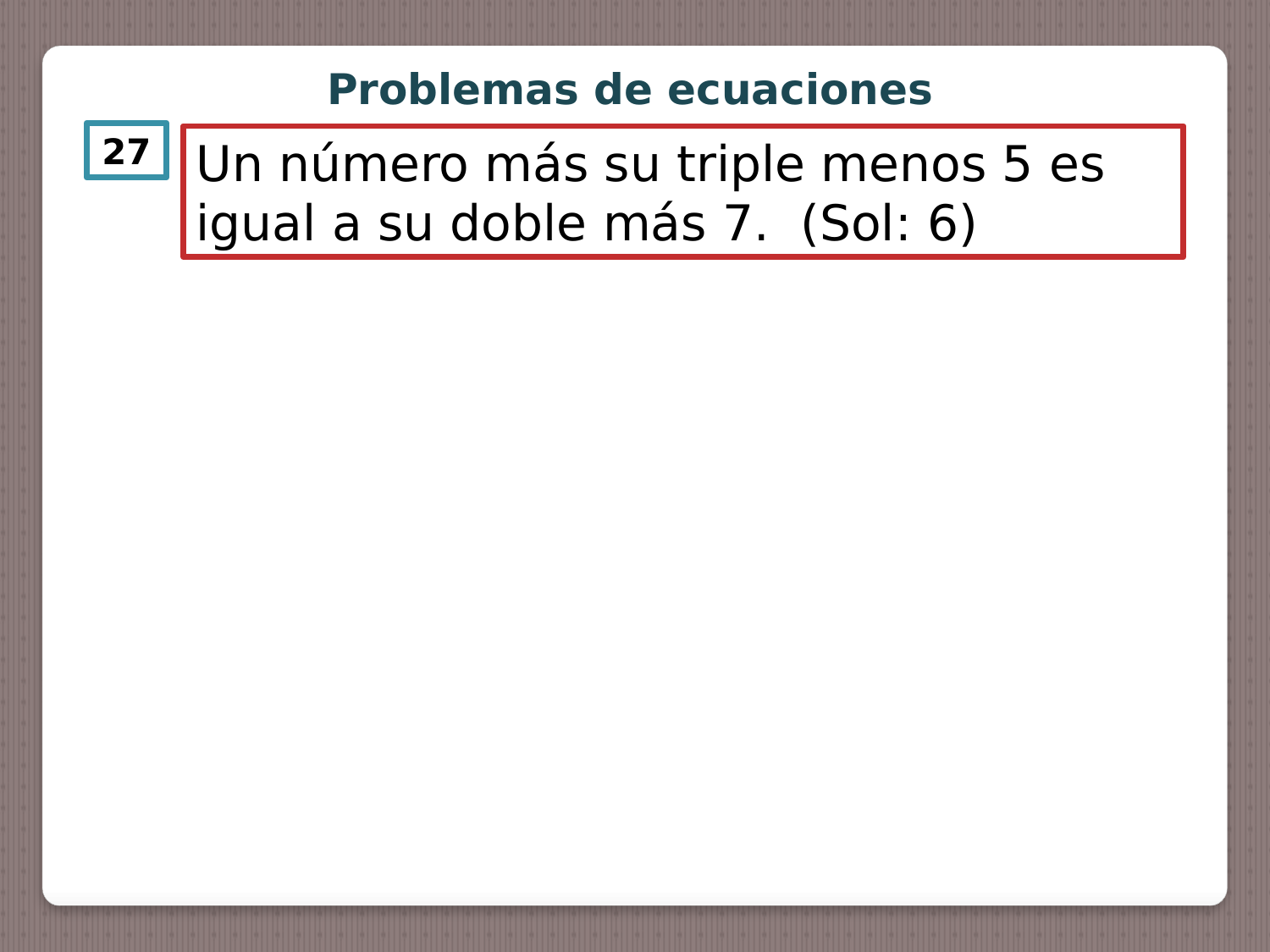

Problemas de ecuaciones
27
Un número más su triple menos 5 es igual a su doble más 7.  (Sol: 6)